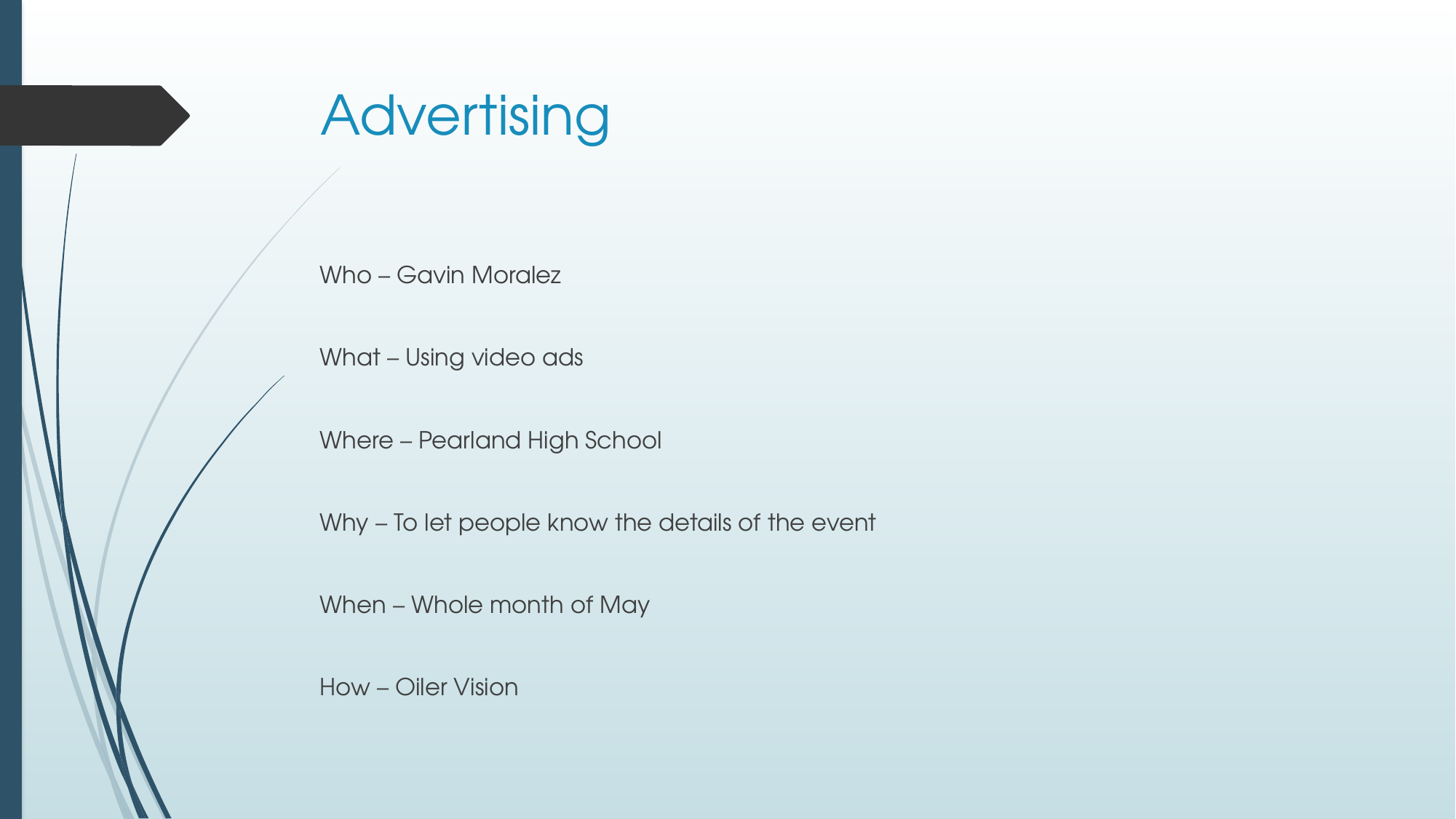

# Advertising
Who – Gavin Moralez

What – Using video ads

Where – Pearland High School

Why – To let people know the details of the event

When – Whole month of May

How – Oiler Vision